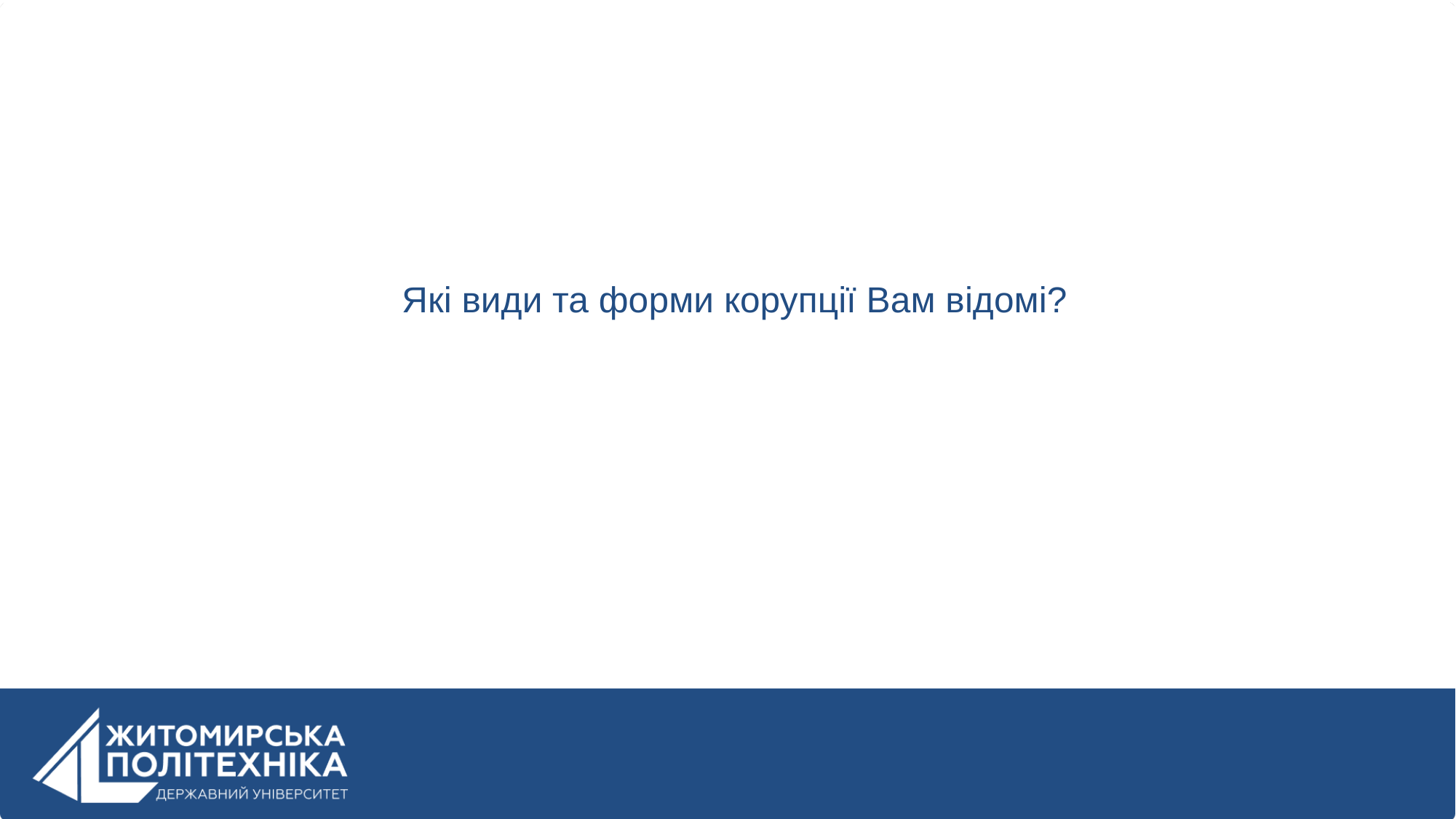

# Які види та форми корупції Вам відомі?